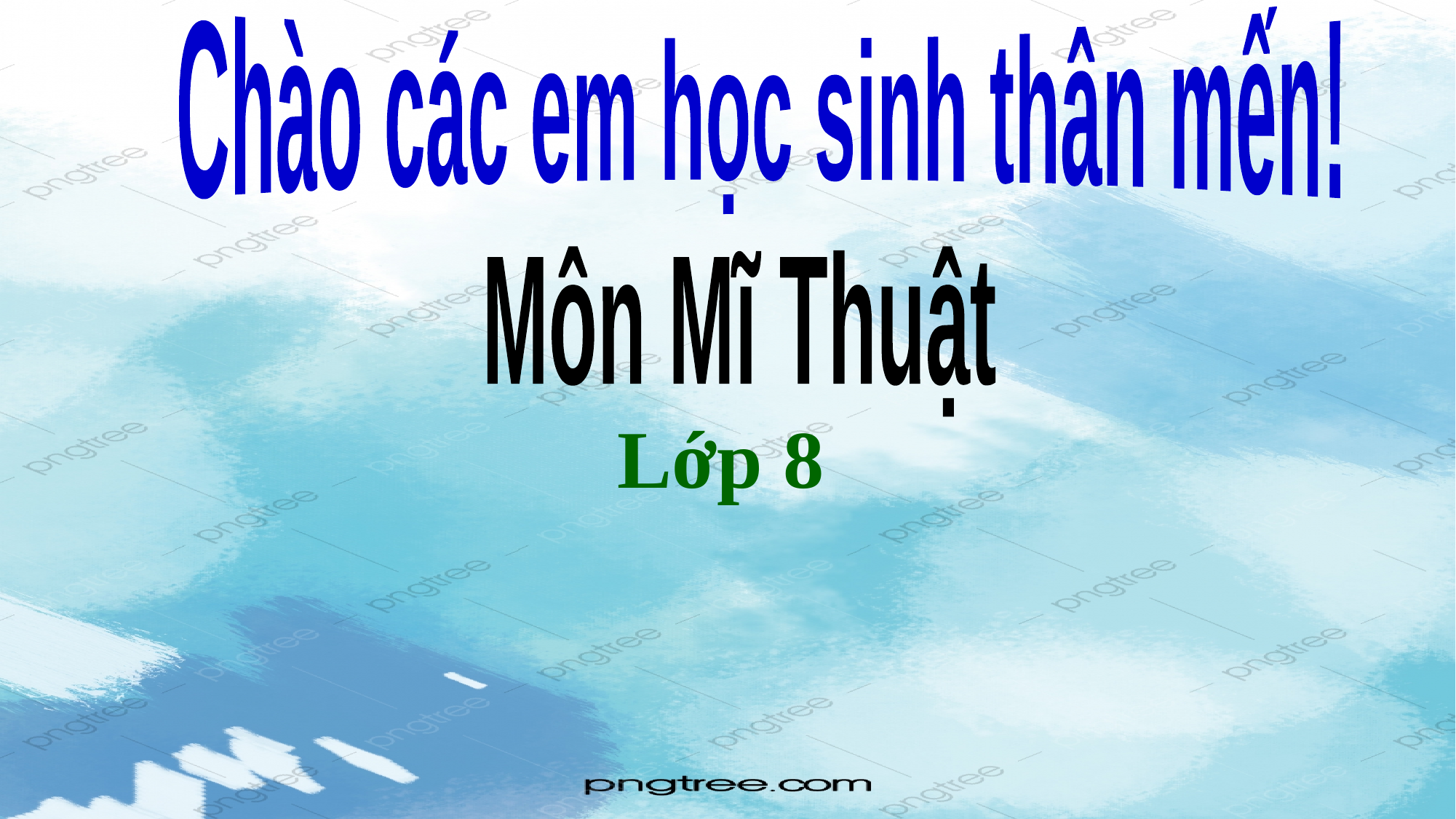

Chào các em học sinh thân mến!
Môn Mĩ Thuật
Lớp 8